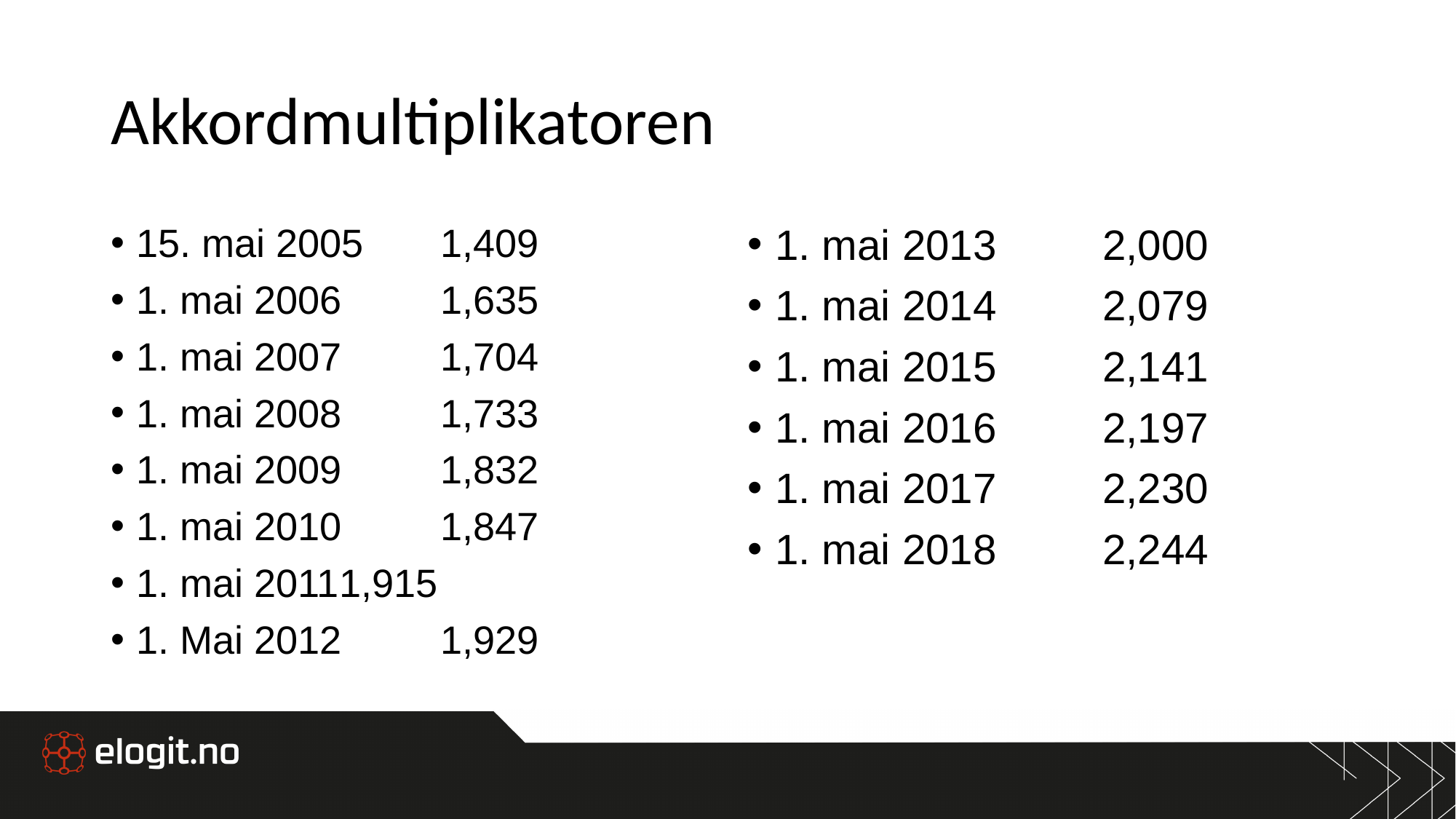

# Akkordmultiplikatoren
15. mai 2005  	1,409
1. mai 2006 	1,635
1. mai 2007	1,704
1. mai 2008	1,733
1. mai 2009	1,832
1. mai 2010	1,847
1. mai 2011	1,915
1. Mai 2012	1,929
1. mai 2013	2,000
1. mai 2014	2,079
1. mai 2015	2,141
1. mai 2016	2,197
1. mai 2017	2,230
1. mai 2018	2,244